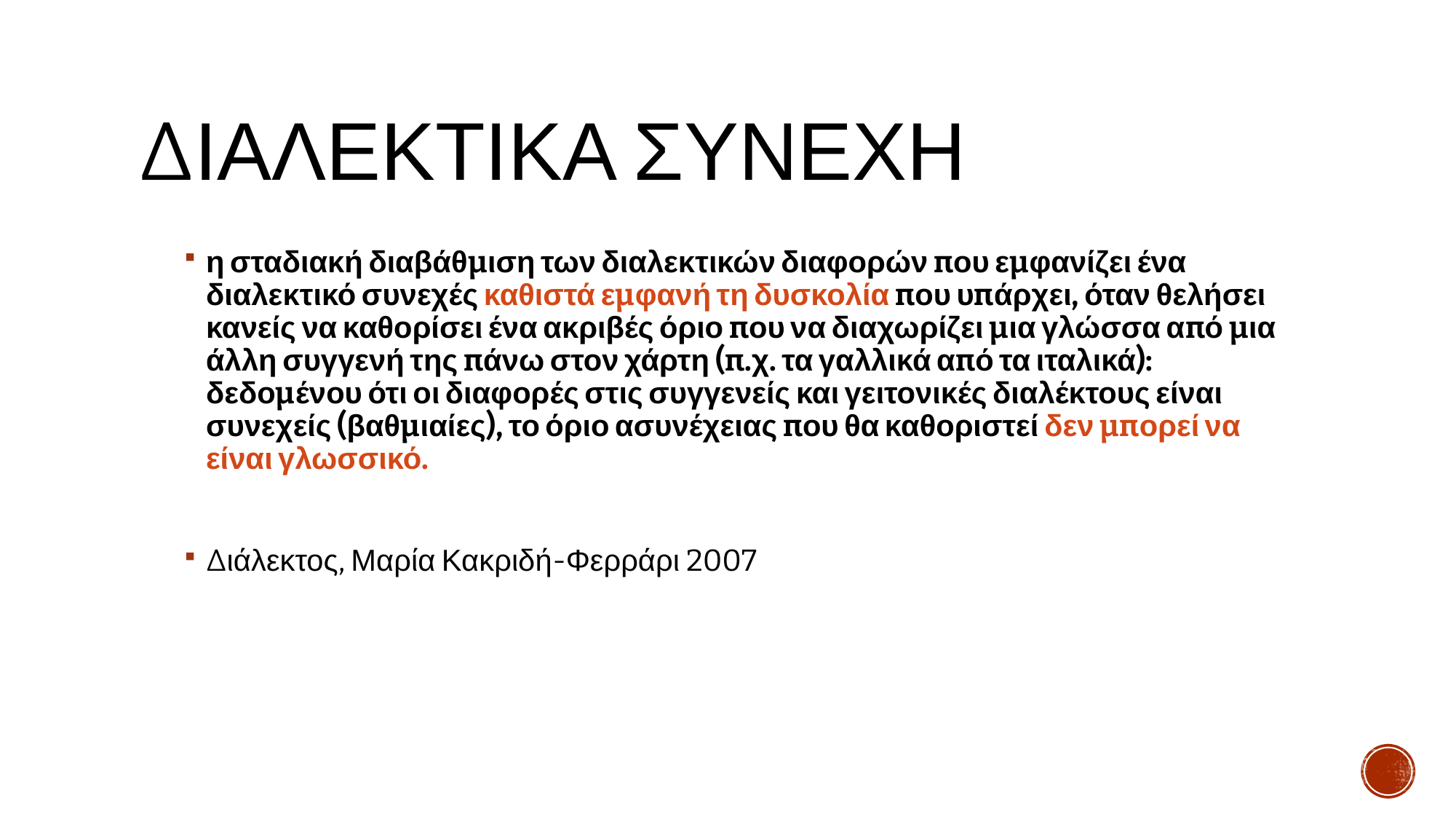

# Διαλεκτικα συνεχη
η σταδιακή διαβάθμιση των διαλεκτικών διαφορών που εμφανίζει ένα διαλεκτικό συνεχές καθιστά εμφανή τη δυσκολία που υπάρχει, όταν θελήσει κανείς να καθορίσει ένα ακριβές όριο που να διαχωρίζει μια γλώσσα από μια άλλη συγγενή της πάνω στον χάρτη (π.χ. τα γαλλικά από τα ιταλικά):  δεδομένου ότι οι διαφορές στις συγγενείς και γειτονικές διαλέκτους είναι συνεχείς (βαθμιαίες), το όριο ασυνέχειας που θα καθοριστεί δεν μπορεί να είναι γλωσσικό.

Διάλεκτος, Μαρία Κακριδή-Φερράρι 2007